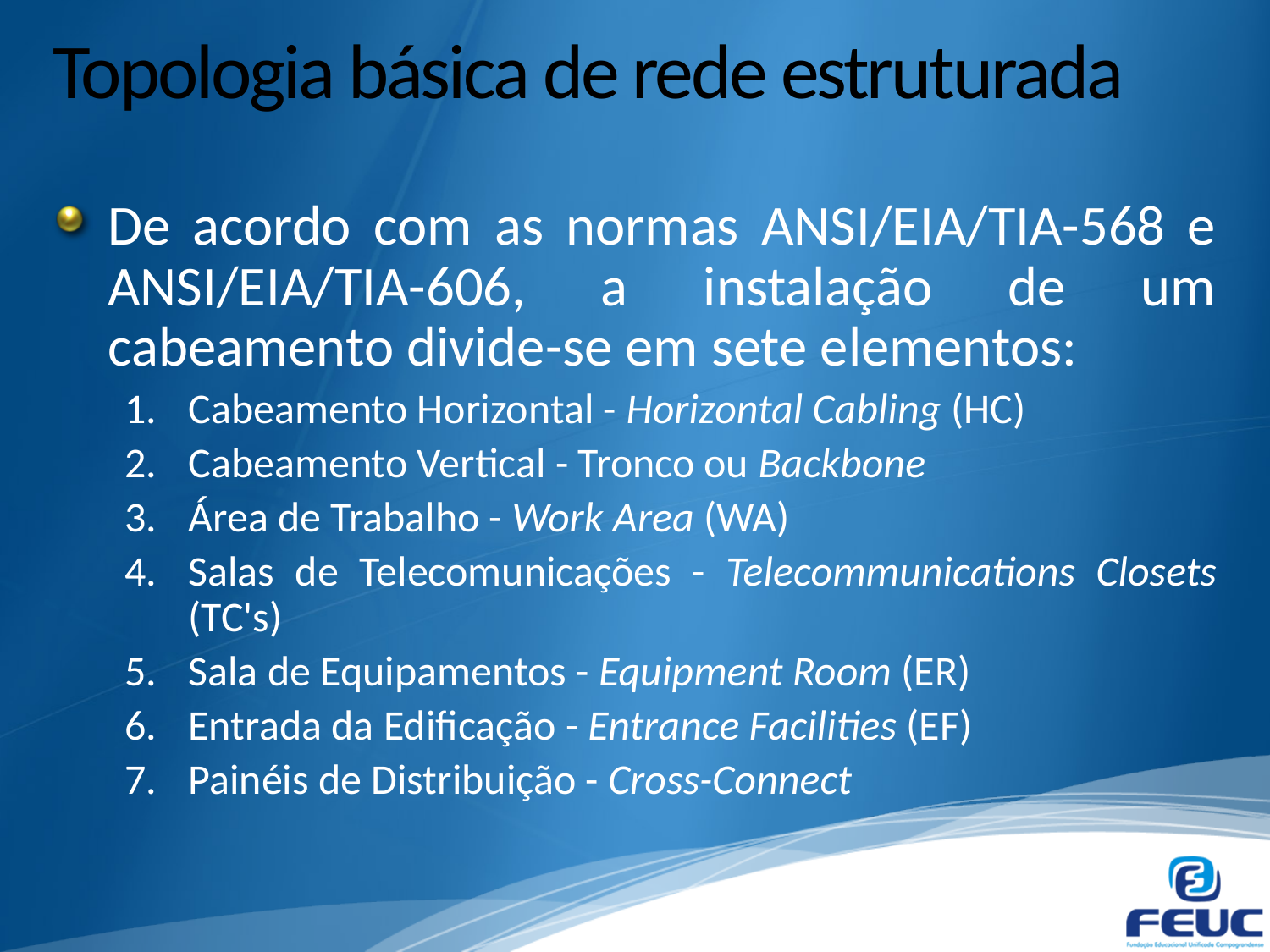

# Topologia básica de rede estruturada
De acordo com as normas ANSI/EIA/TIA-568 e ANSI/EIA/TIA-606, a instalação de um cabeamento divide-se em sete elementos:
Cabeamento Horizontal - Horizontal Cabling (HC)
Cabeamento Vertical - Tronco ou Backbone
Área de Trabalho - Work Area (WA)
Salas de Telecomunicações - Telecommunications Closets (TC's)
Sala de Equipamentos - Equipment Room (ER)
Entrada da Edificação - Entrance Facilities (EF)
Painéis de Distribuição - Cross-Connect